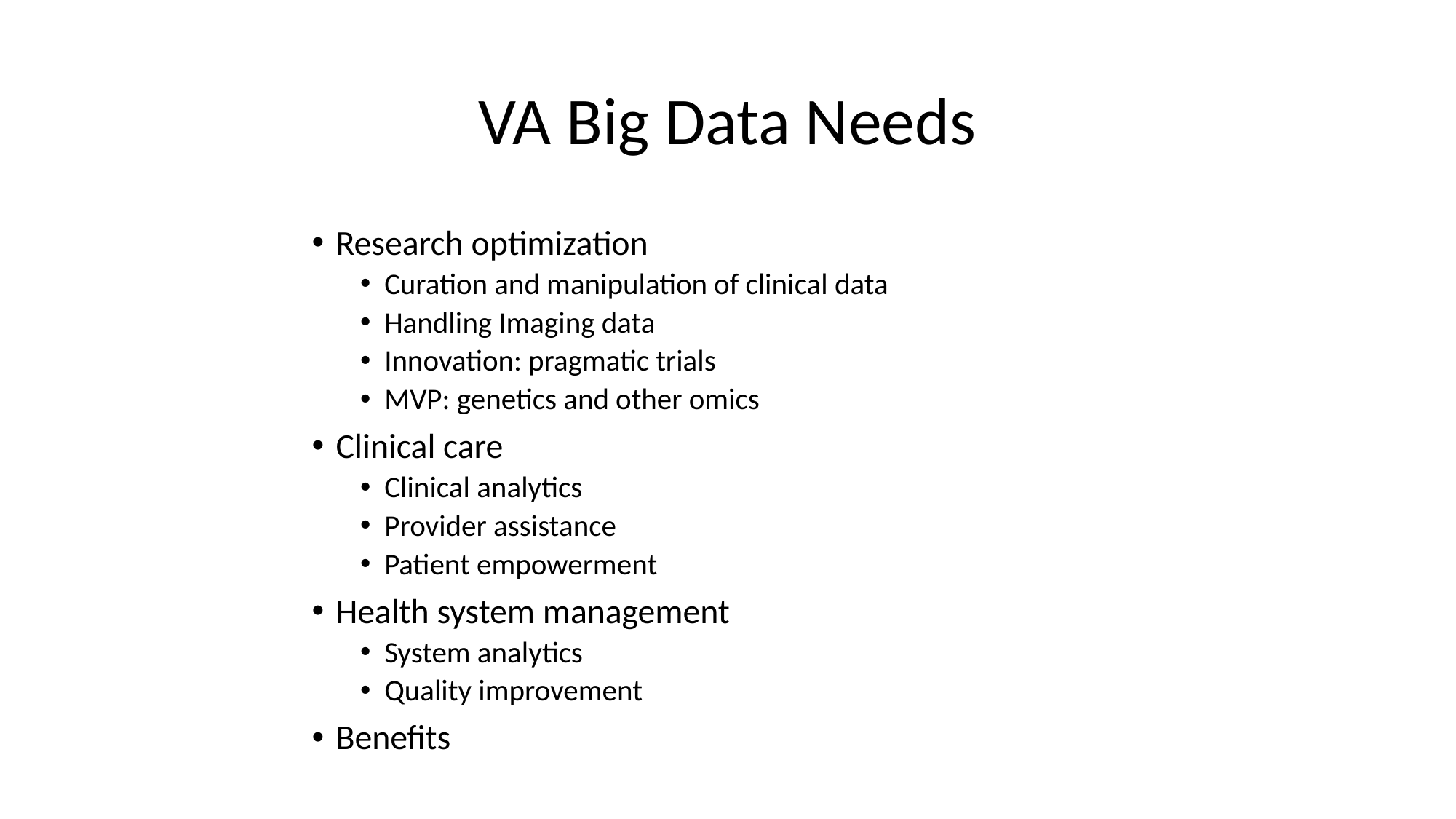

# VA Big Data Needs
Research optimization
Curation and manipulation of clinical data
Handling Imaging data
Innovation: pragmatic trials
MVP: genetics and other omics
Clinical care
Clinical analytics
Provider assistance
Patient empowerment
Health system management
System analytics
Quality improvement
Benefits